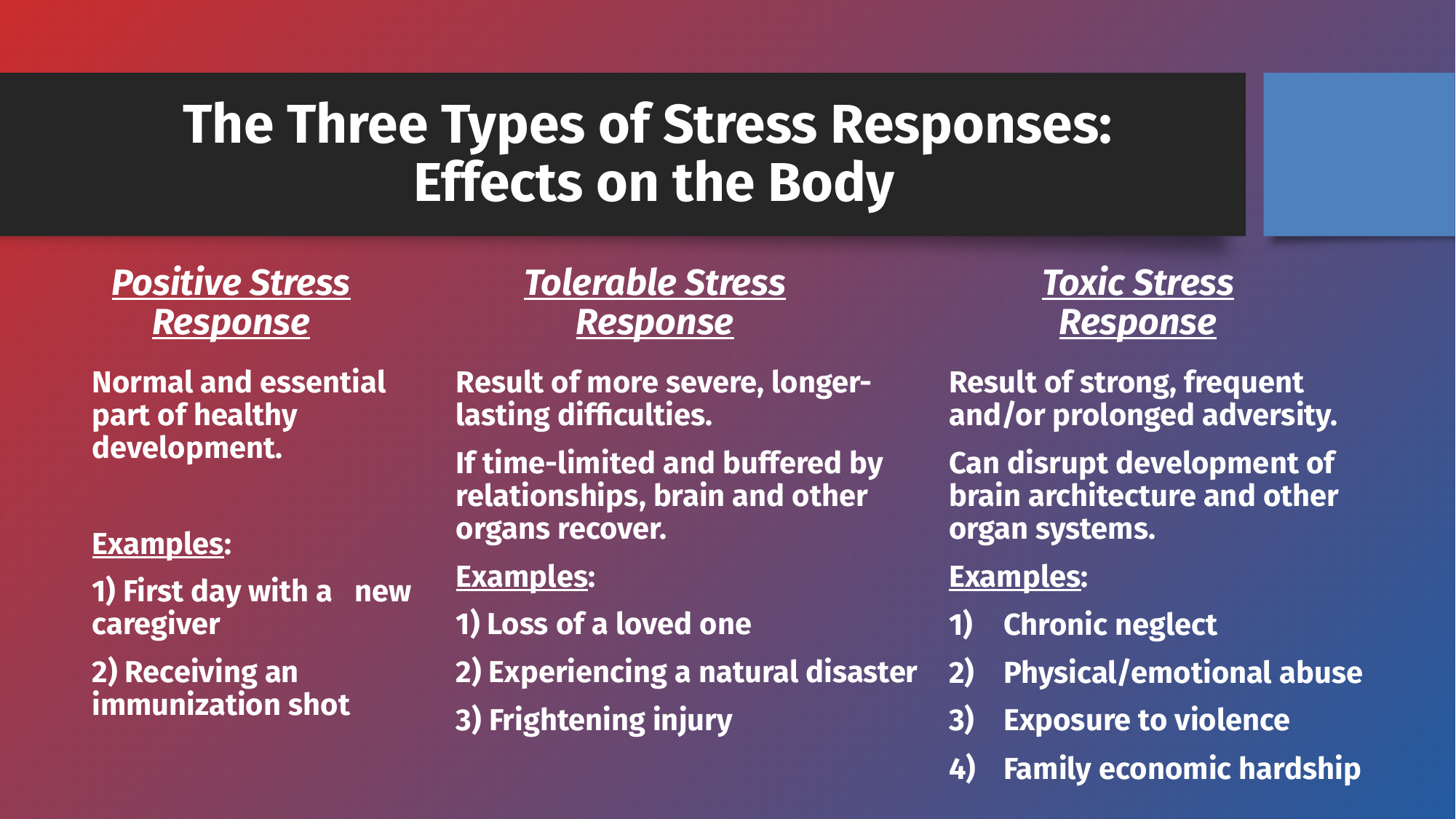

# The Three Types of Stress Responses: Effects on the Body
Positive Stress Response
Tolerable Stress Response
Toxic Stress Response
Normal and essential part of healthy development.

Examples:
1) First day with a   new caregiver
2) Receiving an immunization shot
Result of more severe, longer-lasting difficulties.
If time-limited and buffered by relationships, brain and other organs recover.
Examples:
1) Loss of a loved one
2) Experiencing a natural disaster
3) Frightening injury
Result of strong, frequent and/or prolonged adversity.
Can disrupt development of brain architecture and other organ systems.
Examples:
Chronic neglect
Physical/emotional abuse
Exposure to violence
Family economic hardship